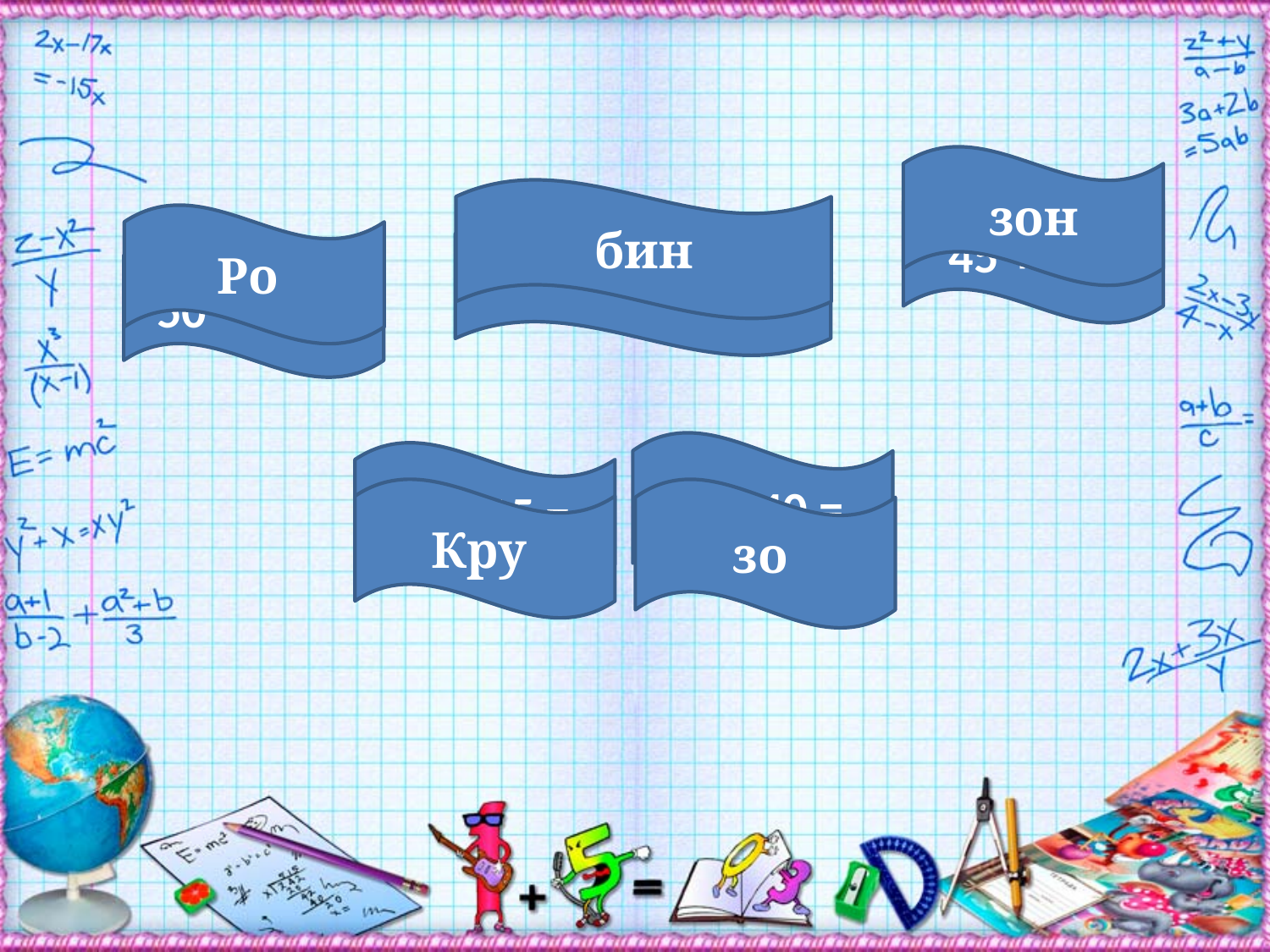

зон
бин
45 + 5 =
Ро
30 + (25 – 9) =
50 – 27 =
84 - 40 =
75 – 15 =
Кру
зо